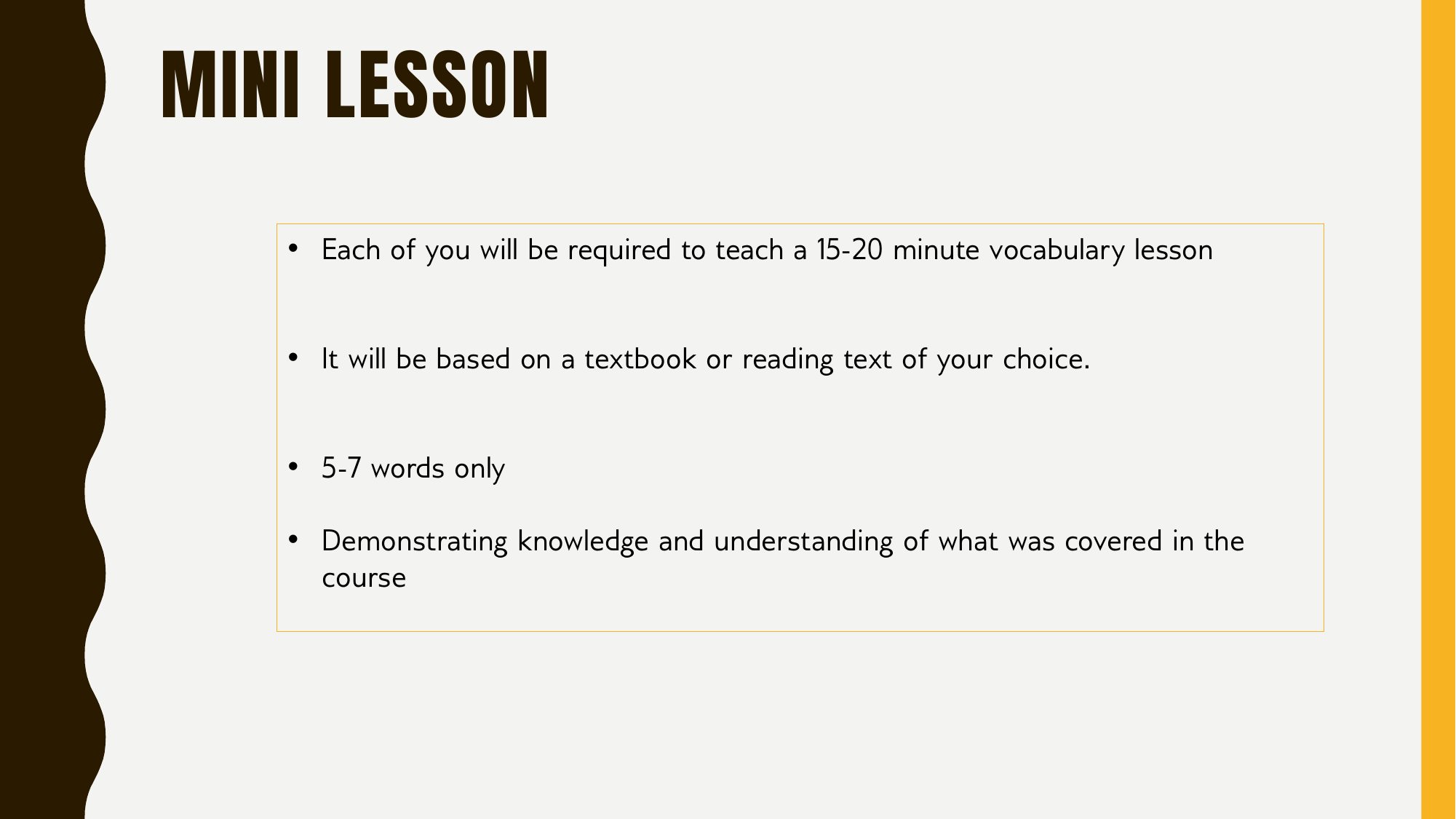

# Mini Lesson
Each of you will be required to teach a 15-20 minute vocabulary lesson

It will be based on a textbook or reading text of your choice.

5-7 words only

Demonstrating knowledge and understanding of what was covered in the course